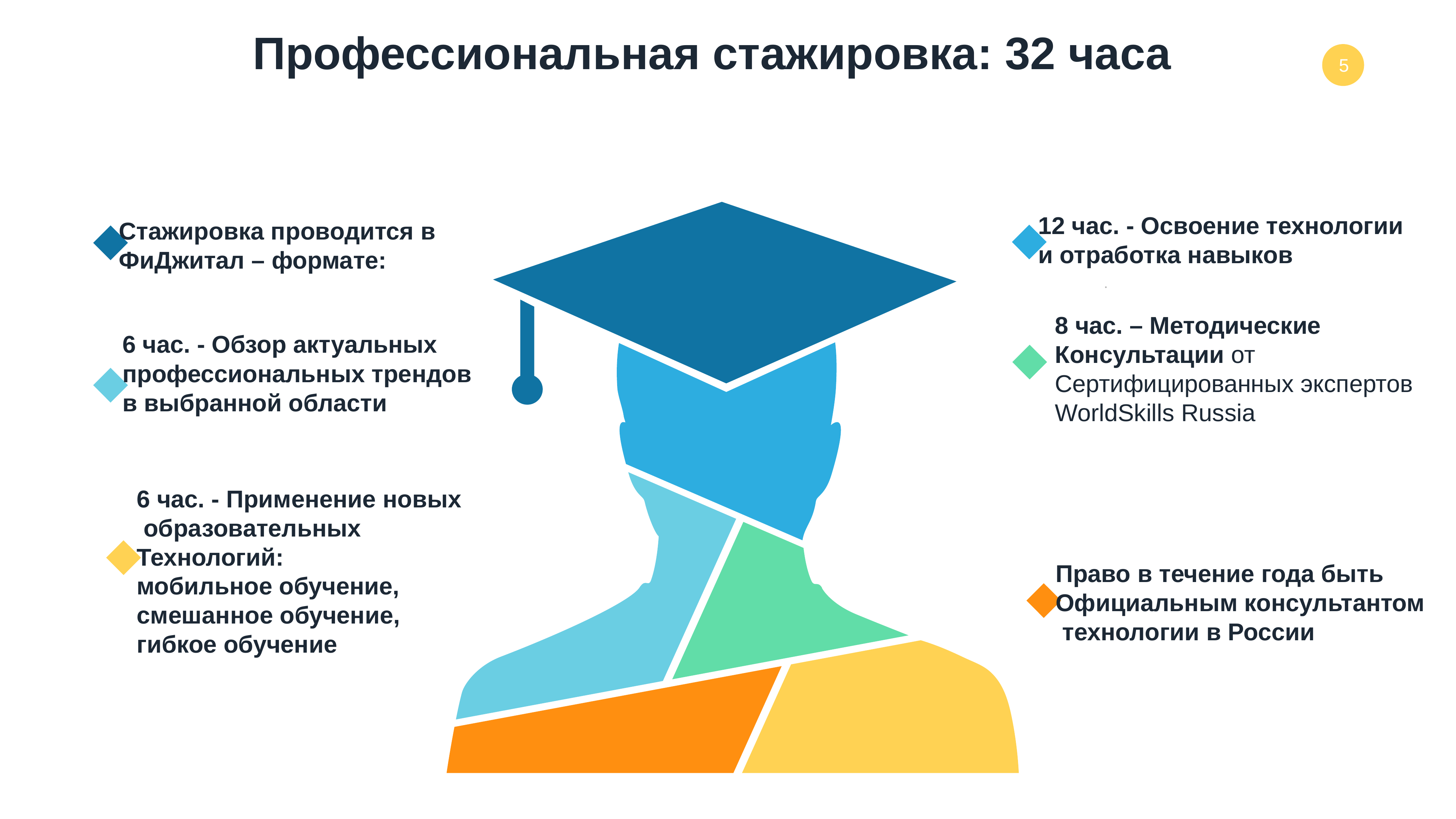

Профессиональная стажировка: 32 часа

12 час. - Освоение технологии
и отработка навыков
Стажировка проводится в
ФиДжитал – формате:

.
8 час. – Методические
Консультации от
Сертифицированных экспертов
WorldSkills Russia
6 час. - Обзор актуальных
профессиональных трендов
в выбранной области

6 час. - Применение новых
 образовательных
Технологий:
мобильное обучение,
смешанное обучение,
гибкое обучение

Право в течение года быть
Официальным консультантом
 технологии в России